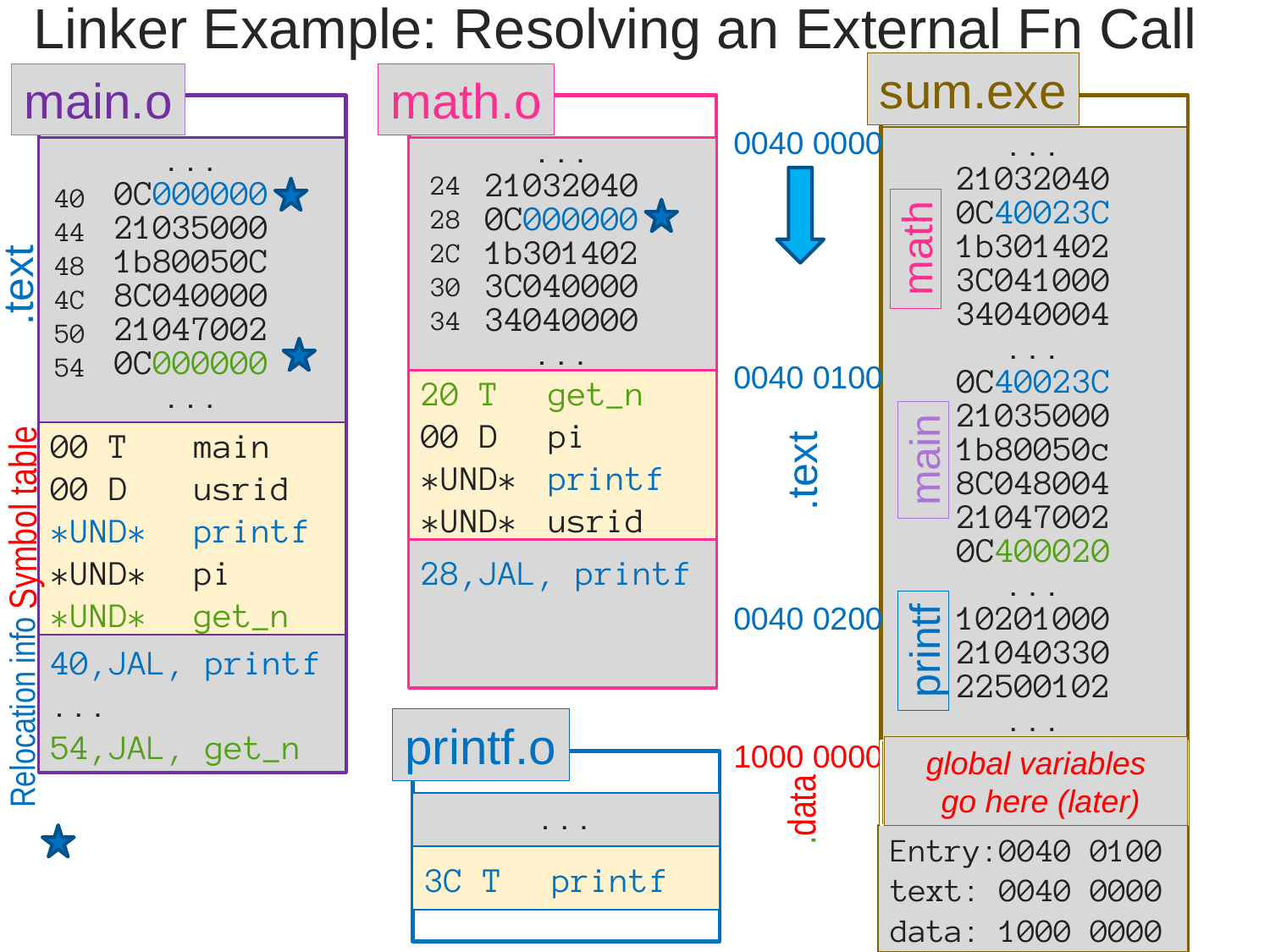

# Linker Example: Resolving an External Fn Call
sum.exe

0040 0000
...
21032040
0C40023C
1b301402
3C041000
34040004
...
0C40023C
21035000
1b80050c
8C048004
21047002
0C400020
...
10201000
21040330
22500102
...
0040 0100
.text
0040 0200
1000 0000
.data
main.o
math.o

...
21032040
0C000000
1b301402
3C040000
34040000
...
24
28
2C
30
34

20 T	get_n
00 D	pi
*UND* 	printf
*UND*	usrid
28,JAL, printf

...
0C000000
21035000
1b80050C
8C040000
21047002
0C000000
...

40
44
48
4C
50
54

math

.text

00 T	main
00 D	usrid
*UND* 	printf
*UND* 	pi
*UND* 	get_n
main
Symbol table
printf
40,JAL, printf
...
54,JAL, get_n

Relocation info
printf.o

...
3C T	printf
global variables
 go here (later)

Entry:0040 0100
text: 0040 0000
data: 1000 0000
25